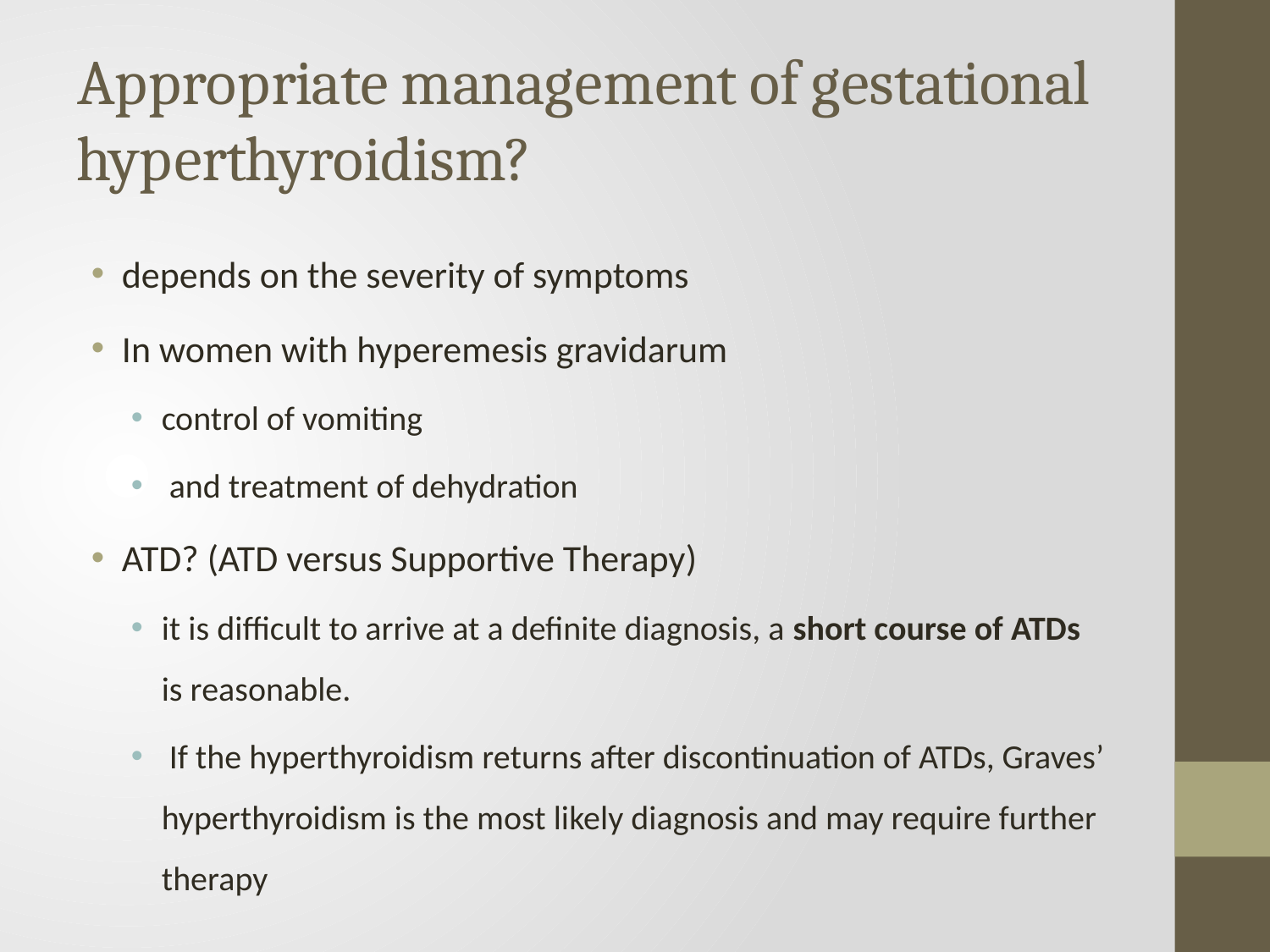

# Appropriate management of gestational hyperthyroidism?
depends on the severity of symptoms
In women with hyperemesis gravidarum
control of vomiting
 and treatment of dehydration
ATD? (ATD versus Supportive Therapy)
it is difficult to arrive at a definite diagnosis, a short course of ATDs is reasonable.
 If the hyperthyroidism returns after discontinuation of ATDs, Graves’ hyperthyroidism is the most likely diagnosis and may require further therapy